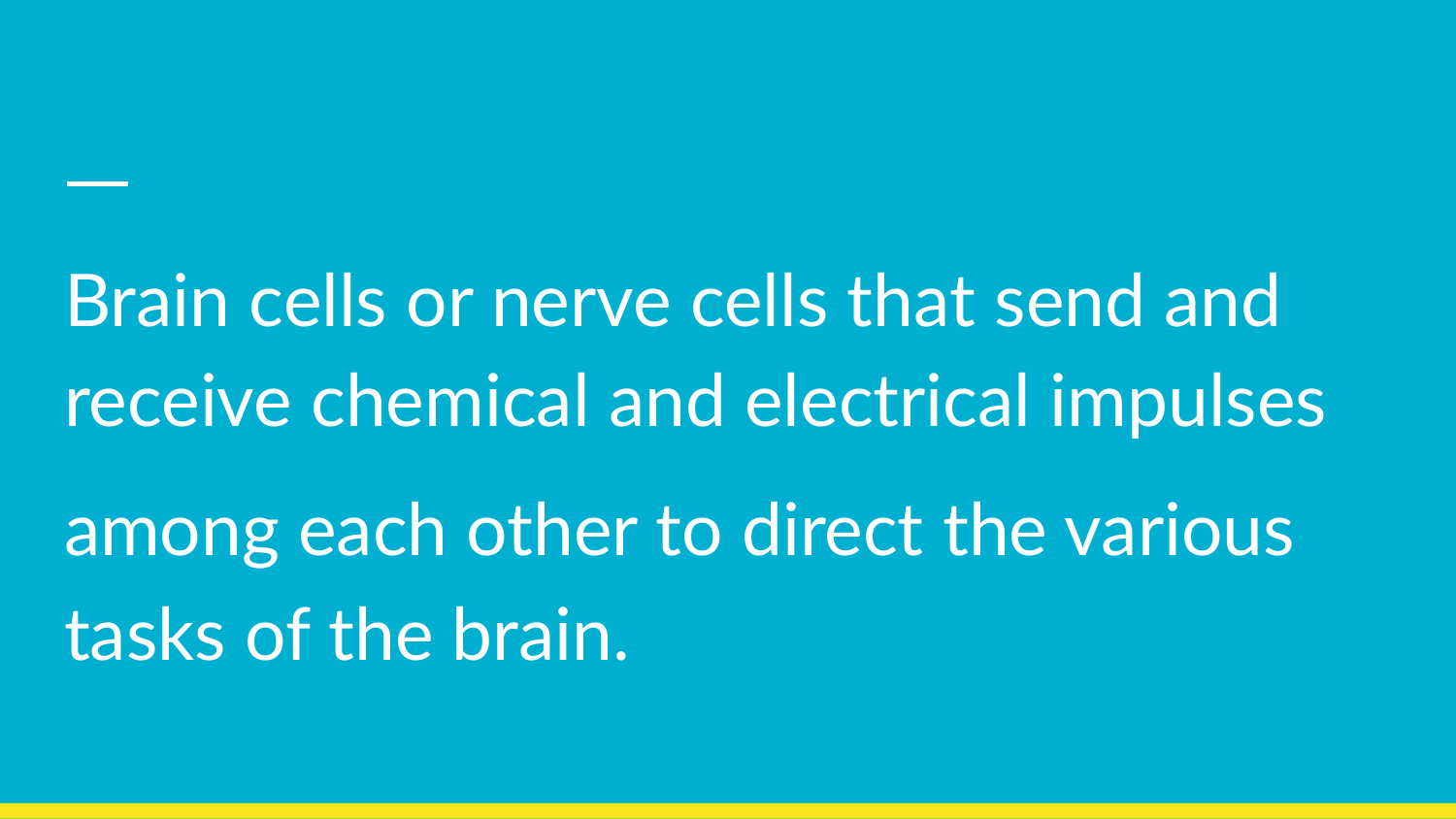

#
Brain cells or nerve cells that send and receive chemical and electrical impulses among each other to direct the various tasks of the brain.